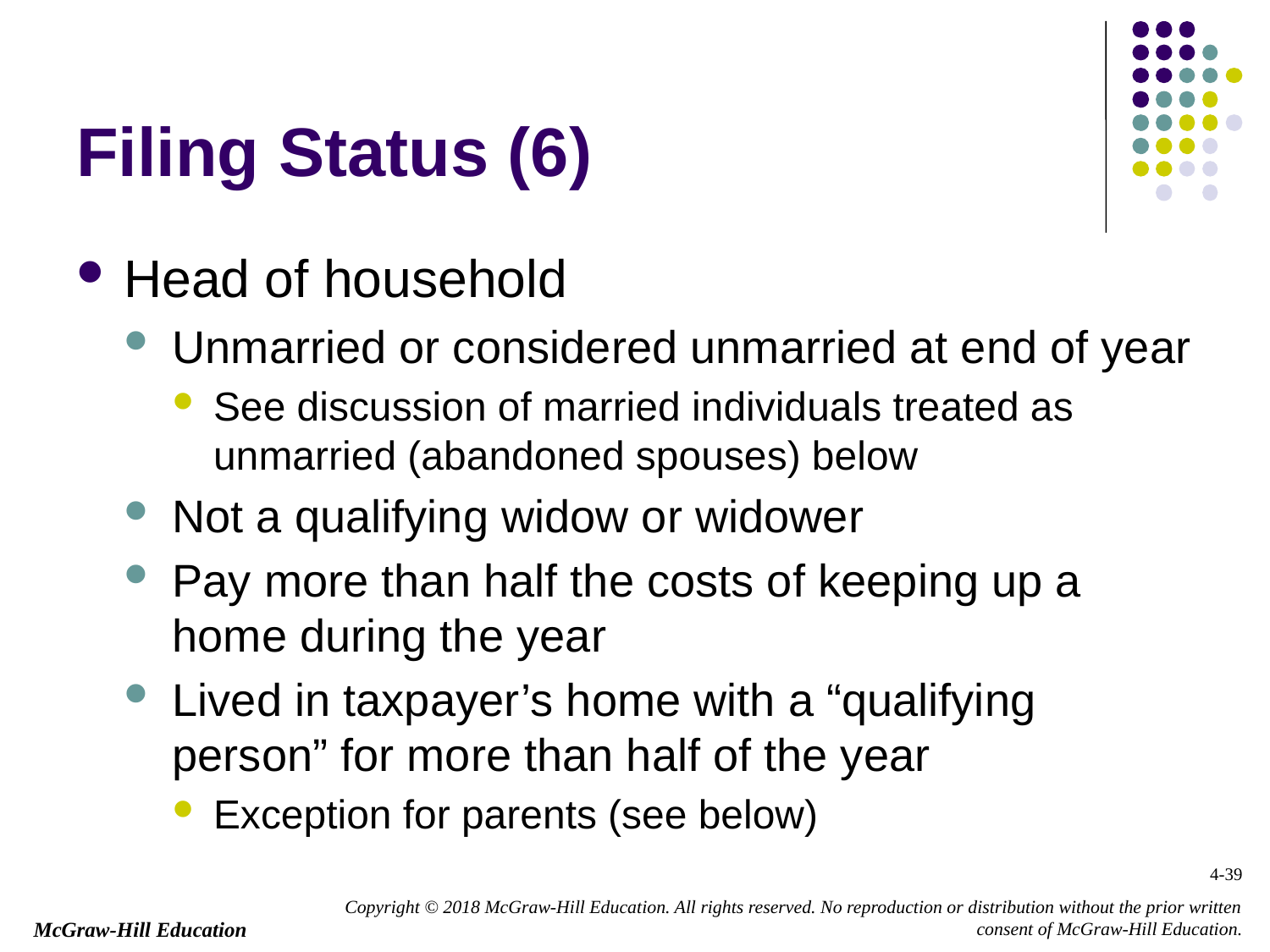

# Filing Status (6)
Head of household
Unmarried or considered unmarried at end of year
See discussion of married individuals treated as unmarried (abandoned spouses) below
Not a qualifying widow or widower
Pay more than half the costs of keeping up a home during the year
Lived in taxpayer’s home with a “qualifying person” for more than half of the year
Exception for parents (see below)